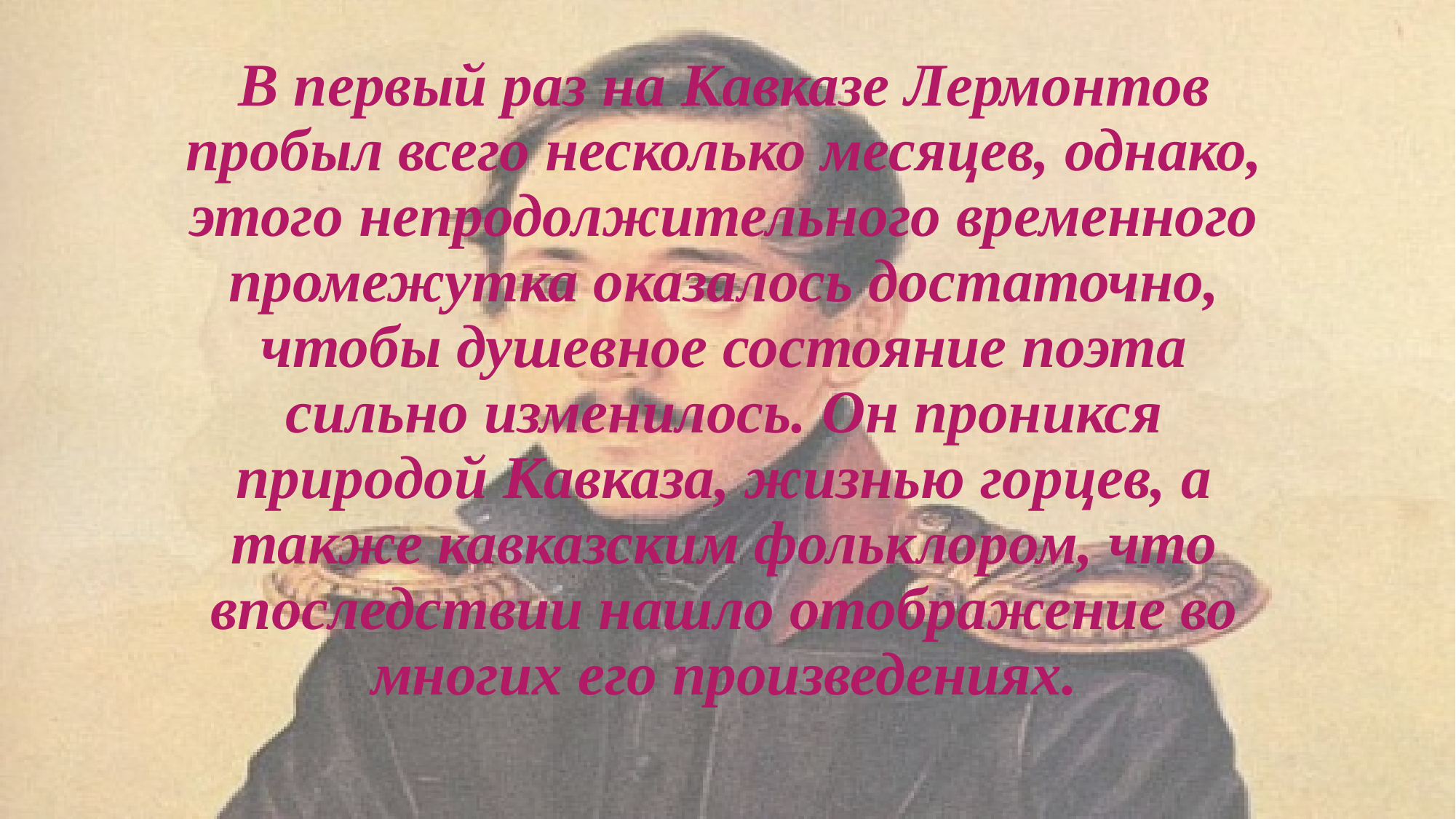

# В первый раз на Кавказе Лермонтов пробыл всего несколько месяцев, однако, этого непродолжительного временного промежутка оказалось достаточно, чтобы душевное состояние поэта сильно изменилось. Он проникся природой Кавказа, жизнью горцев, а также кавказским фольклором, что впоследствии нашло отображение во многих его произведениях.